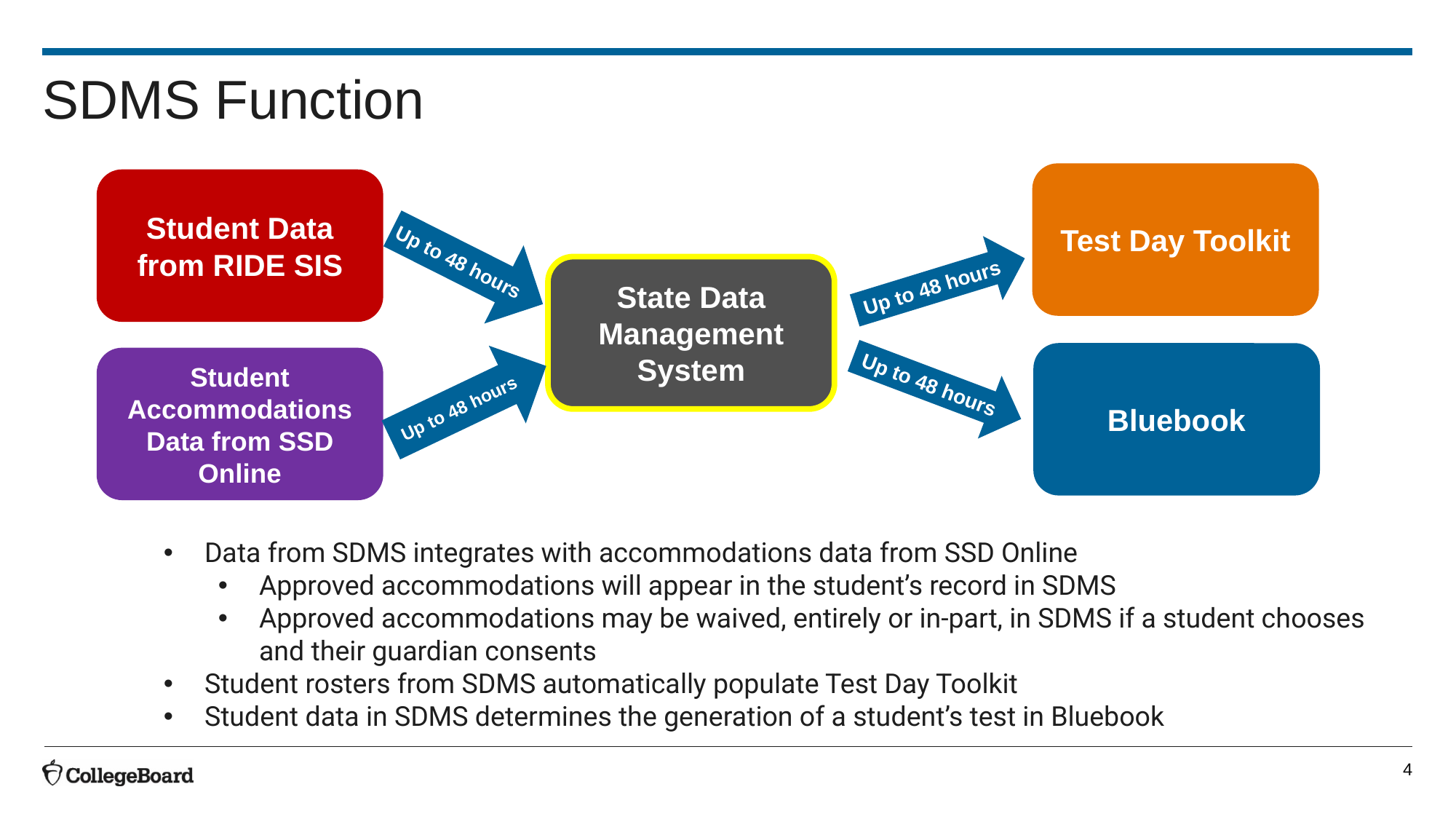

# SDMS Function
Test Day Toolkit
Student Data from RIDE SIS
Up to 48 hours
Up to 48 hours
State Data Management System
Bluebook
Student Accommodations Data from SSD Online
Up to 48 hours
Up to 48 hours
Data from SDMS integrates with accommodations data from SSD Online
Approved accommodations will appear in the student’s record in SDMS
Approved accommodations may be waived, entirely or in-part, in SDMS if a student chooses and their guardian consents
Student rosters from SDMS automatically populate Test Day Toolkit
Student data in SDMS determines the generation of a student’s test in Bluebook